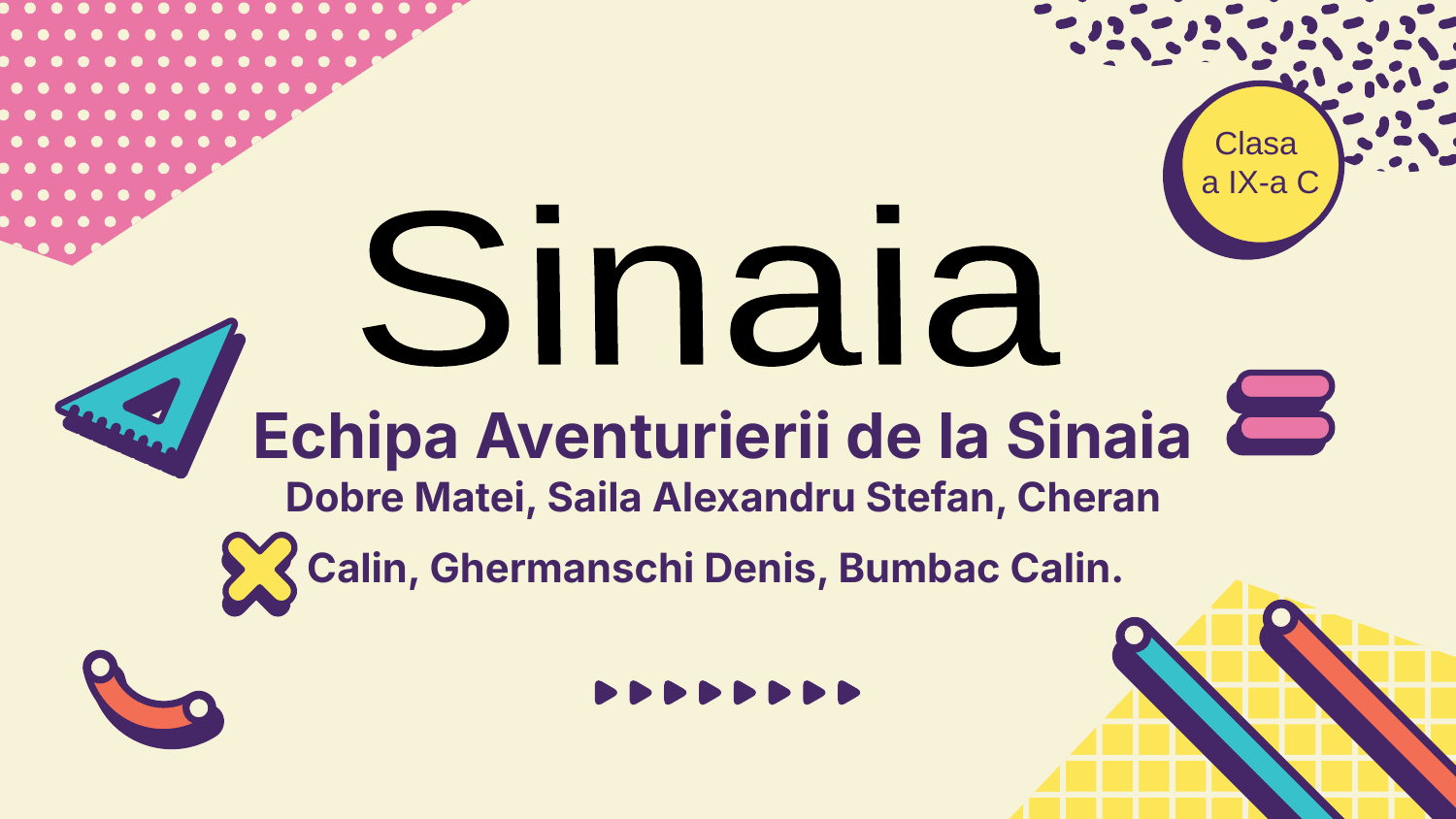

Clasa
a IX-a C
Sinaia

# Echipa Aventurierii de la Sinaia Dobre Matei, Saila Alexandru Stefan, Cheran Calin, Ghermanschi Denis, Bumbac Calin.